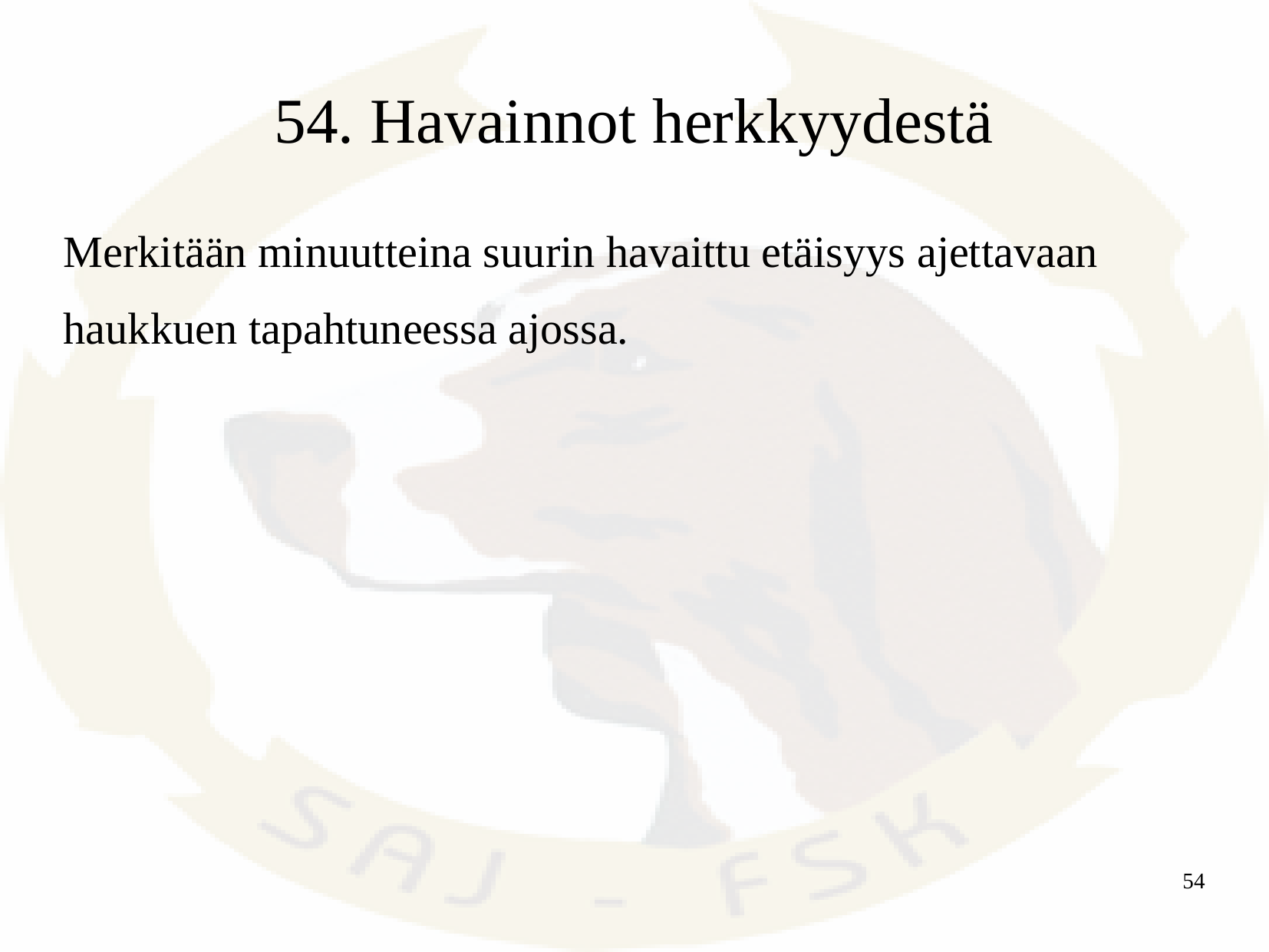

# 54. Havainnot herkkyydestä
Merkitään minuutteina suurin havaittu etäisyys ajettavaan
haukkuen tapahtuneessa ajossa.

54